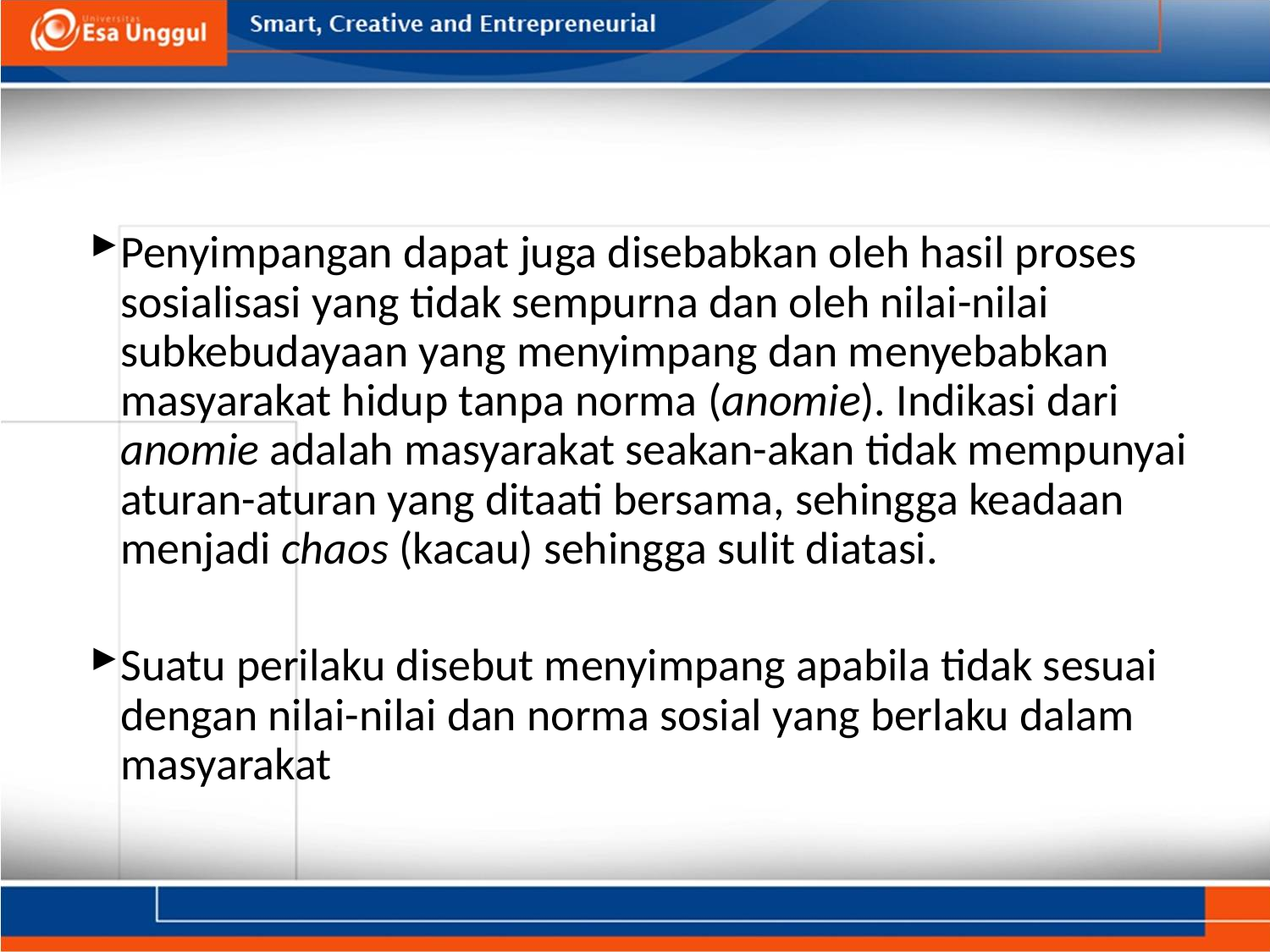

#
Penyimpangan dapat juga disebabkan oleh hasil proses sosialisasi yang tidak sempurna dan oleh nilai-nilai subkebudayaan yang menyimpang dan menyebabkan masyarakat hidup tanpa norma (anomie). Indikasi dari anomie adalah masyarakat seakan-akan tidak mempunyai aturan-aturan yang ditaati bersama, sehingga keadaan menjadi chaos (kacau) sehingga sulit diatasi.

Suatu perilaku disebut menyimpang apabila tidak sesuai dengan nilai-nilai dan norma sosial yang berlaku dalam masyarakat